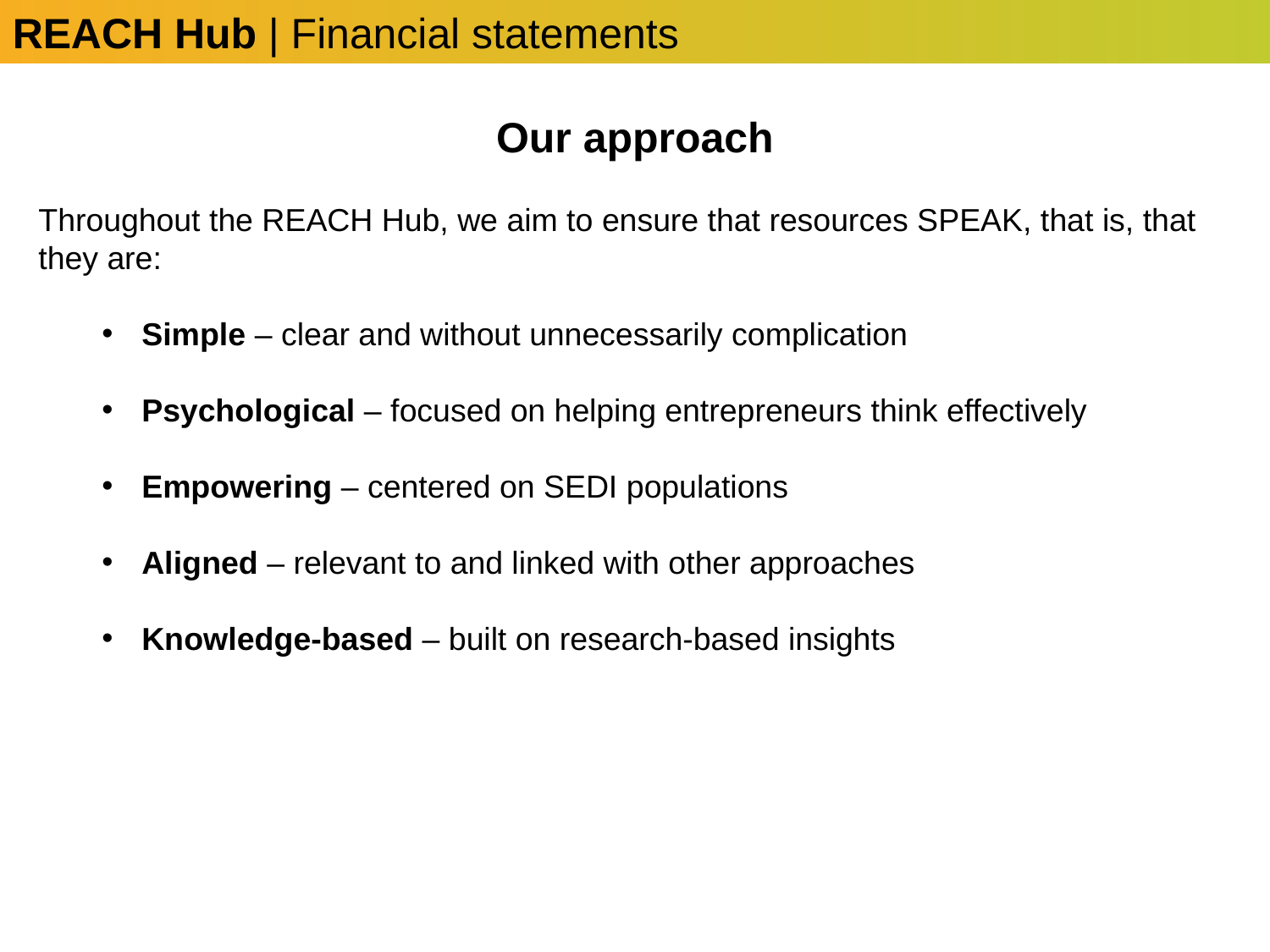

REACH Hub | Financial statements
Our approach

Throughout the REACH Hub, we aim to ensure that resources SPEAK, that is, that they are:

Simple – clear and without unnecessarily complication

Psychological – focused on helping entrepreneurs think effectively

Empowering – centered on SEDI populations

Aligned – relevant to and linked with other approaches

Knowledge-based – built on research-based insights